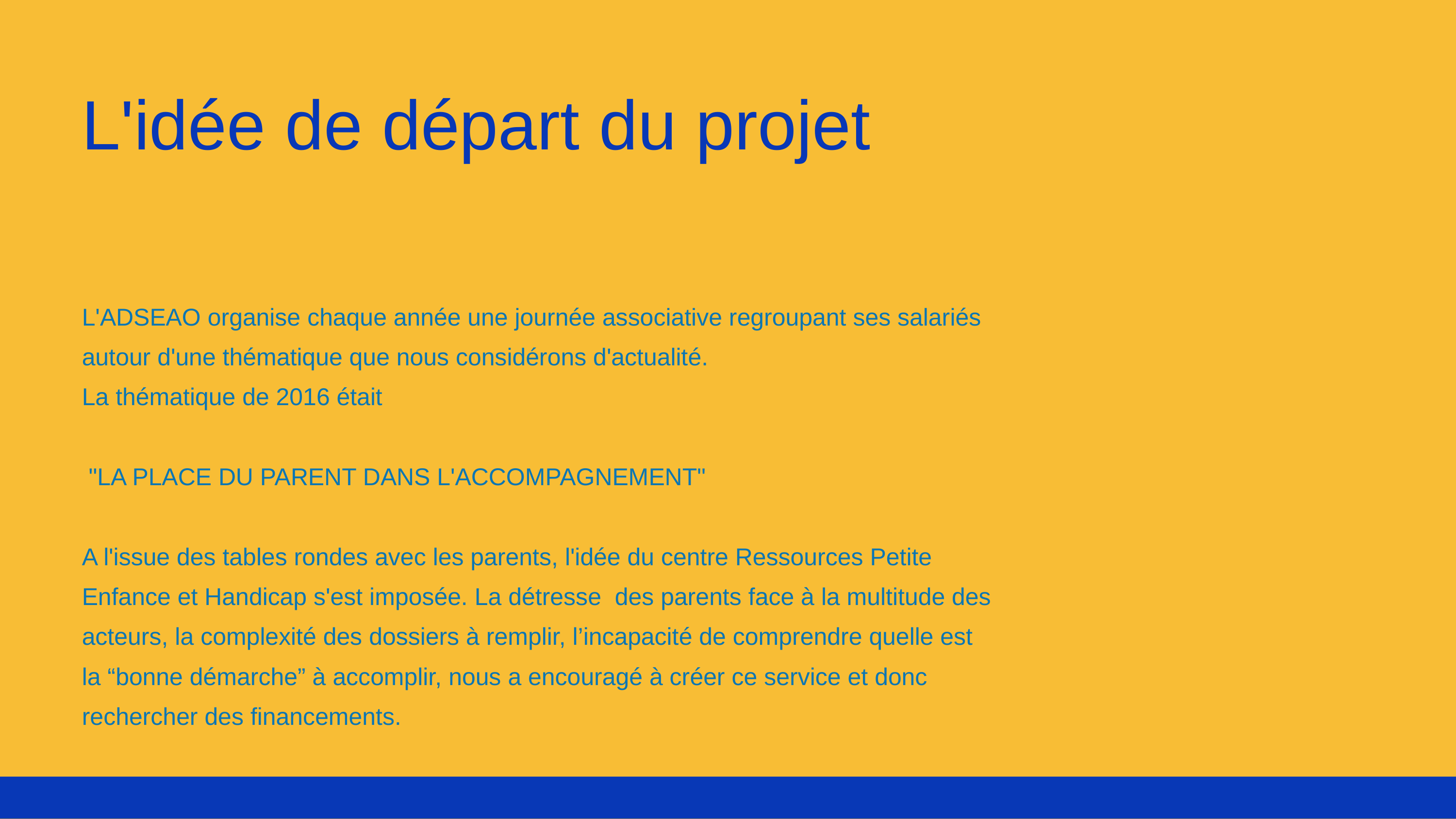

L'idée de départ du projet
L'ADSEAO organise chaque année une journée associative regroupant ses salariés autour d'une thématique que nous considérons d'actualité.
La thématique de 2016 était

 "LA PLACE DU PARENT DANS L'ACCOMPAGNEMENT"

A l'issue des tables rondes avec les parents, l'idée du centre Ressources Petite Enfance et Handicap s'est imposée. La détresse  des parents face à la multitude des acteurs, la complexité des dossiers à remplir, l’incapacité de comprendre quelle est la “bonne démarche” à accomplir, nous a encouragé à créer ce service et donc rechercher des financements.